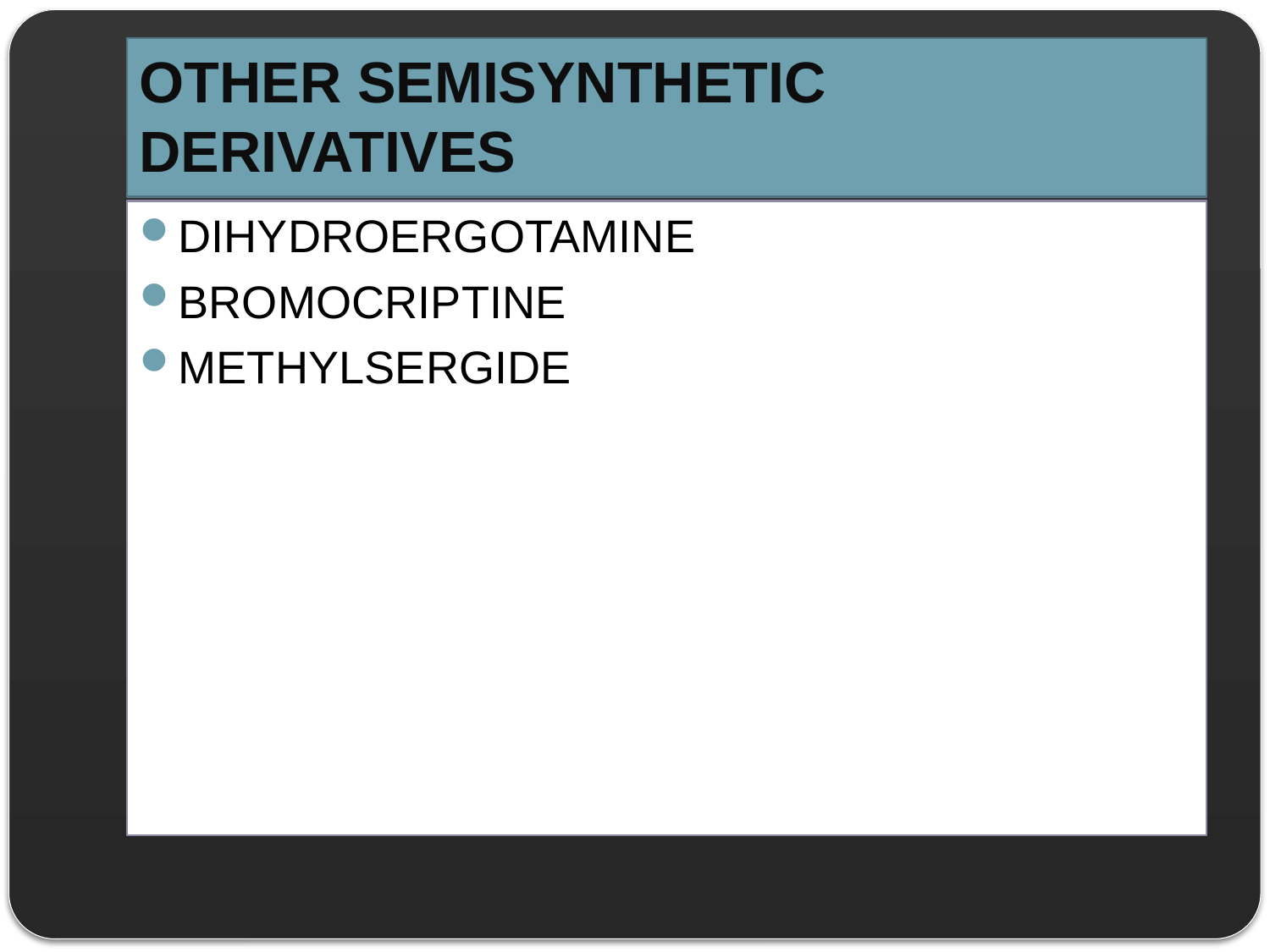

# OTHER SEMISYNTHETIC DERIVATIVES
DIHYDROERGOTAMINE
BROMOCRIPTINE
METHYLSERGIDE